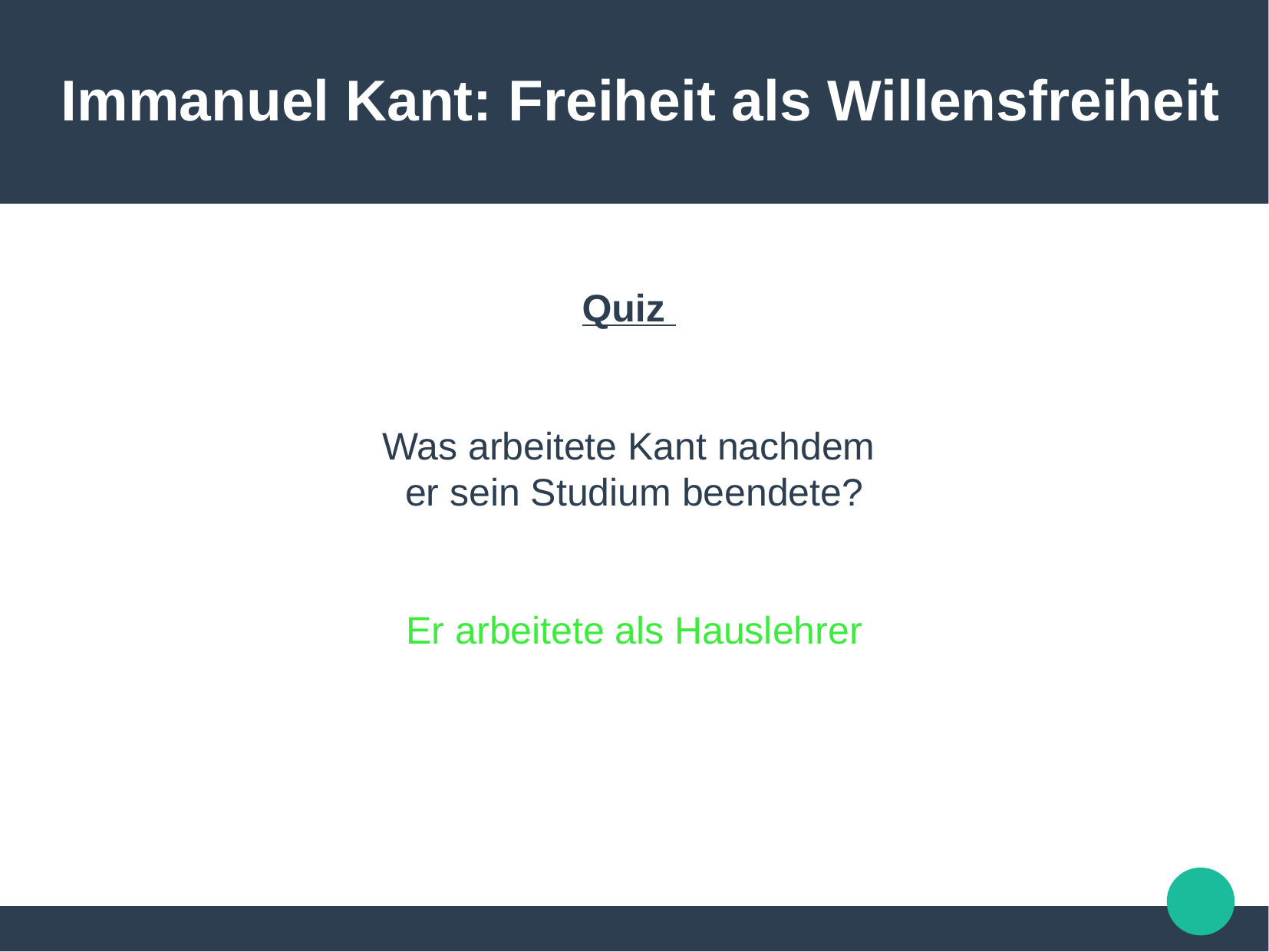

Immanuel Kant: Freiheit als Willensfreiheit

Quiz

Was arbeitete Kant nachdem
er sein Studium beendete?

Er arbeitete als Hauslehrer